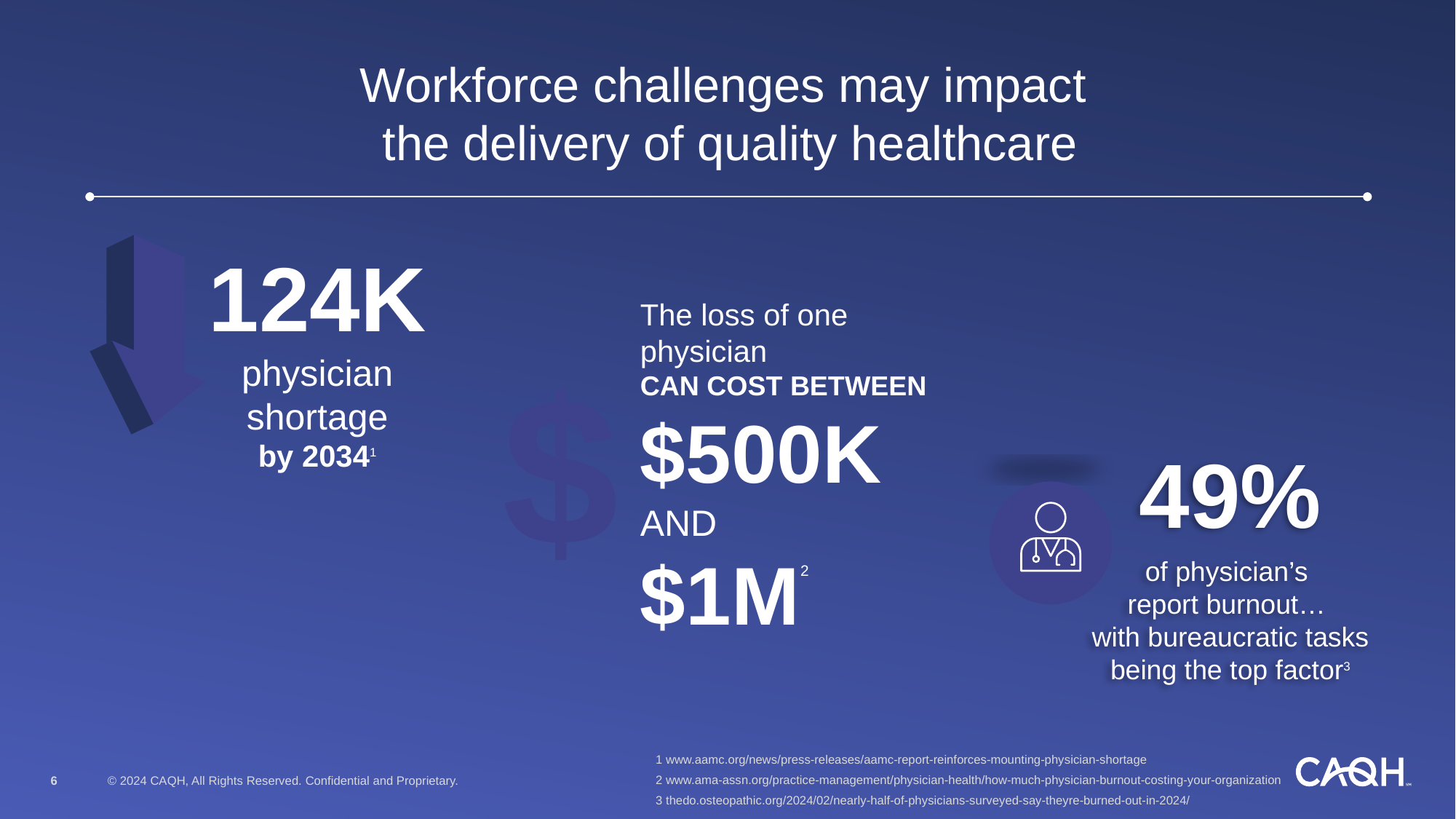

# Workforce challenges may impact the delivery of quality healthcare

124K
physician shortage
by 20341
The loss of one physician
CAN COST BETWEEN
$500K
AND
$1M
$
49%

of physician’s
report burnout…
with bureaucratic tasks being the top factor3
2
1 www.aamc.org/news/press-releases/aamc-report-reinforces-mounting-physician-shortage
2 www.ama-assn.org/practice-management/physician-health/how-much-physician-burnout-costing-your-organization
3 thedo.osteopathic.org/2024/02/nearly-half-of-physicians-surveyed-say-theyre-burned-out-in-2024/